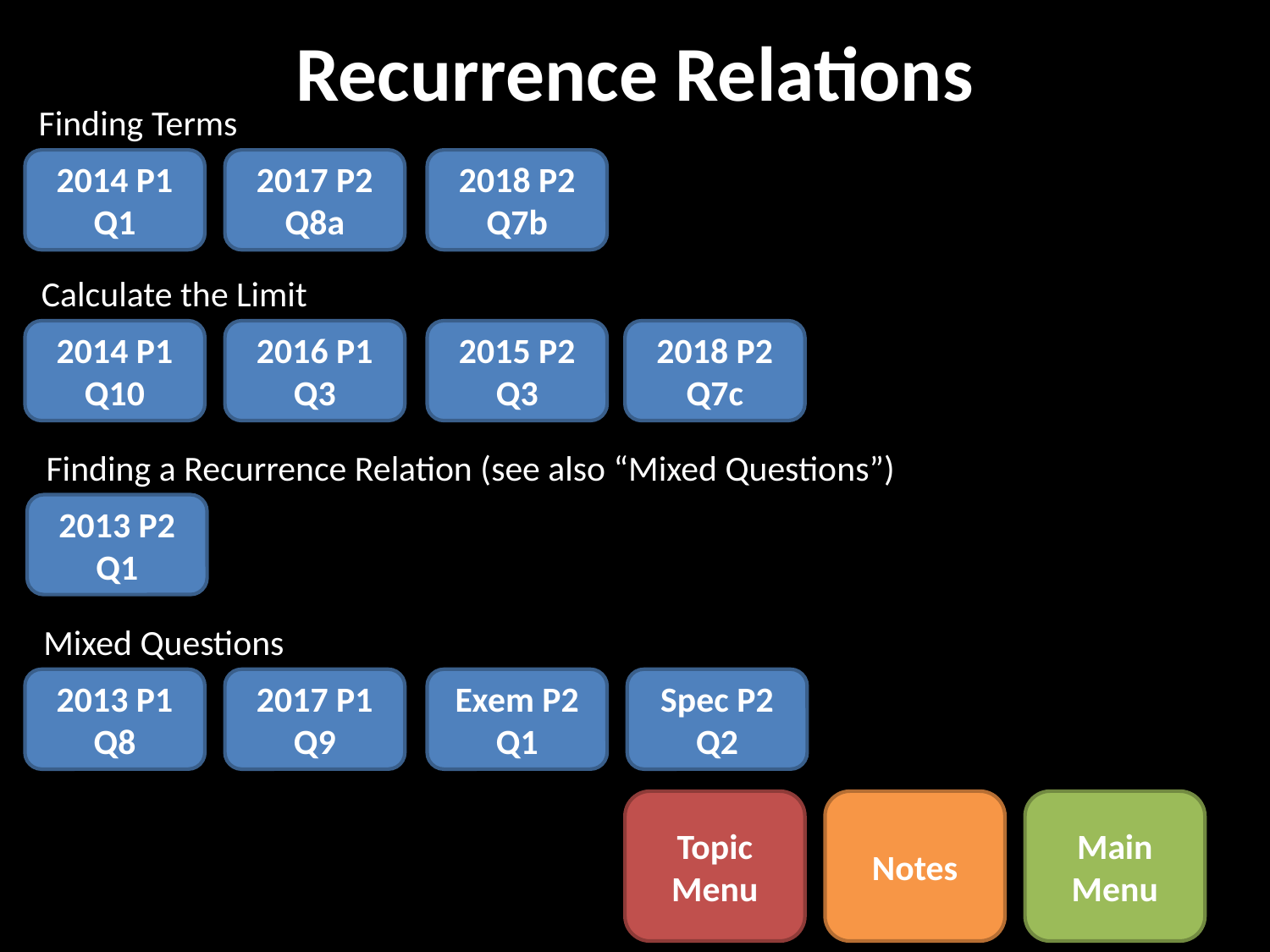

# Recurrence Relations
Finding Terms
2014 P1
Q1
2017 P2
Q8a
2018 P2
Q7b
Calculate the Limit
2014 P1
Q10
2016 P1
Q3
2015 P2
Q3
2018 P2
Q7c
Finding a Recurrence Relation (see also “Mixed Questions”)
2013 P2
Q1
Mixed Questions
2013 P1
Q8
2017 P1
Q9
Exem P2
Q1
Spec P2
Q2
Topic Menu
Notes
Main Menu